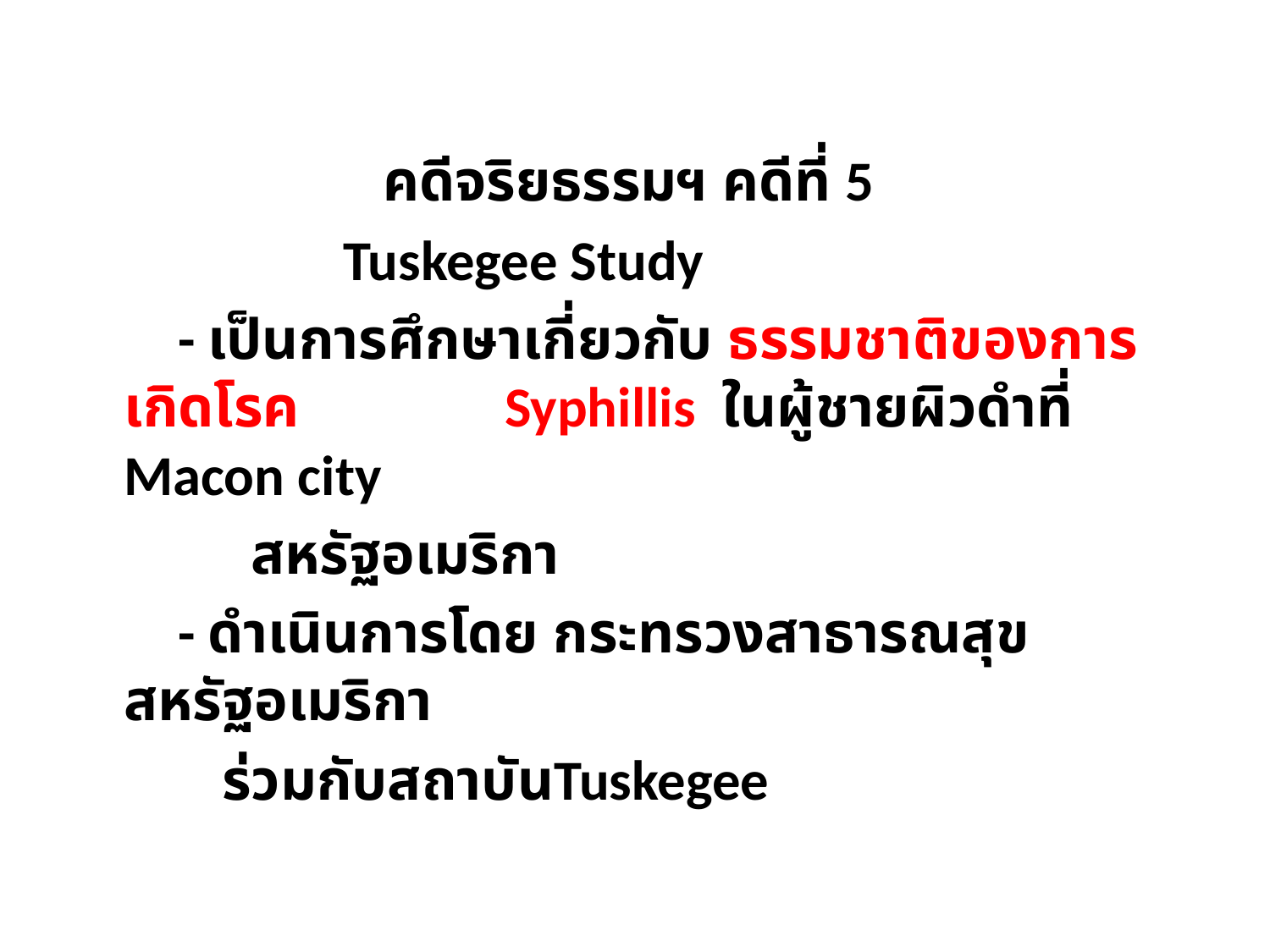

คดีจริยธรรมฯ คดีที่ 5
                     Tuskegee Study
        - เป็นการศึกษาเกี่ยวกับ ธรรมชาติของการเกิดโรค  	  	Syphillis  ในผู้ชายผิวดำที่ Macon city
     	สหรัฐอเมริกา
        - ดำเนินการโดย กระทรวงสาธารณสุขสหรัฐอเมริกา
          ร่วมกับสถาบันTuskegee